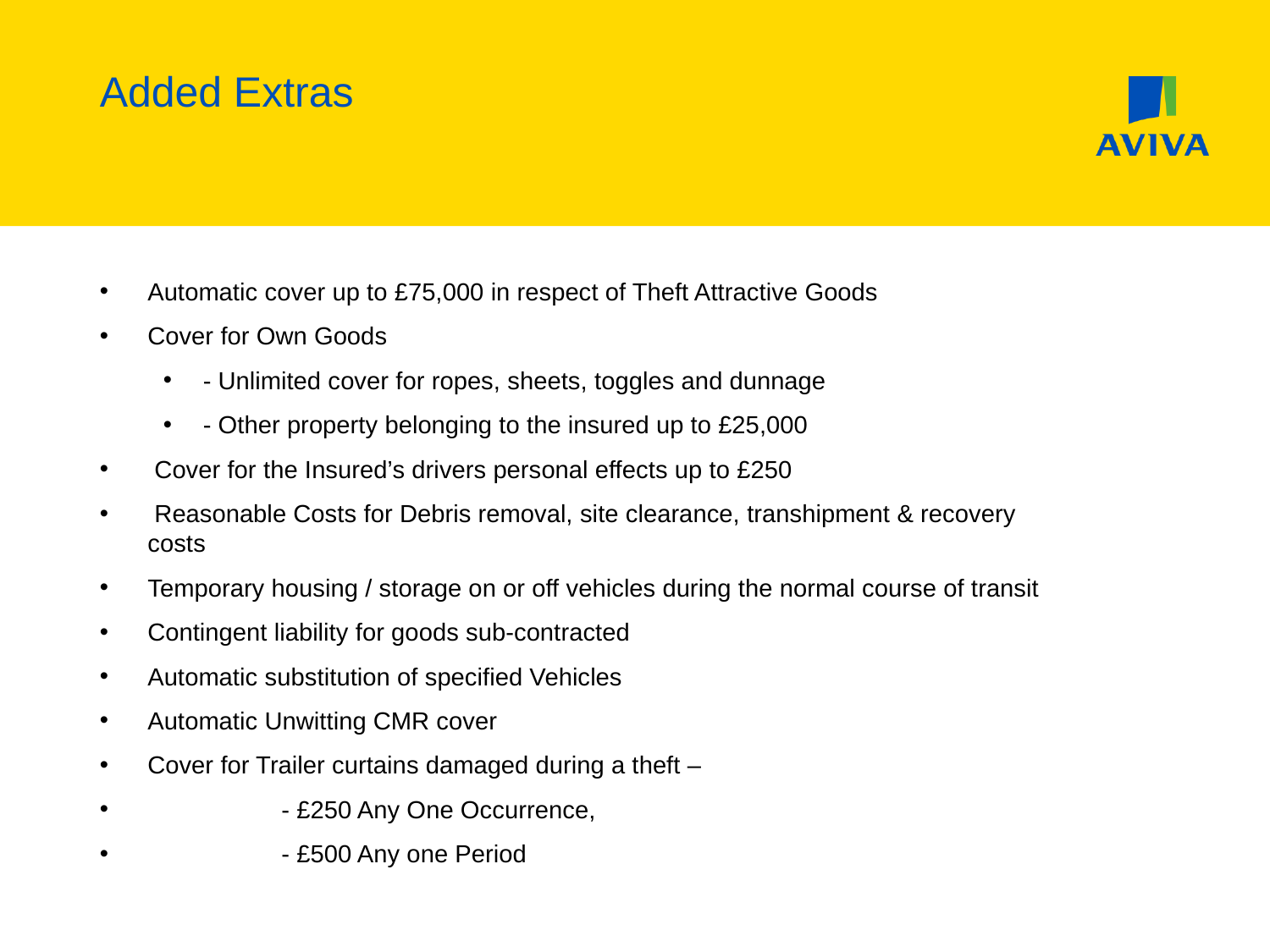

# Added Extras
Automatic cover up to £75,000 in respect of Theft Attractive Goods
Cover for Own Goods
- Unlimited cover for ropes, sheets, toggles and dunnage
- Other property belonging to the insured up to £25,000
 Cover for the Insured’s drivers personal effects up to £250
 Reasonable Costs for Debris removal, site clearance, transhipment & recovery costs
Temporary housing / storage on or off vehicles during the normal course of transit
Contingent liability for goods sub-contracted
Automatic substitution of specified Vehicles
Automatic Unwitting CMR cover
Cover for Trailer curtains damaged during a theft –
	 - £250 Any One Occurrence,
	 - £500 Any one Period